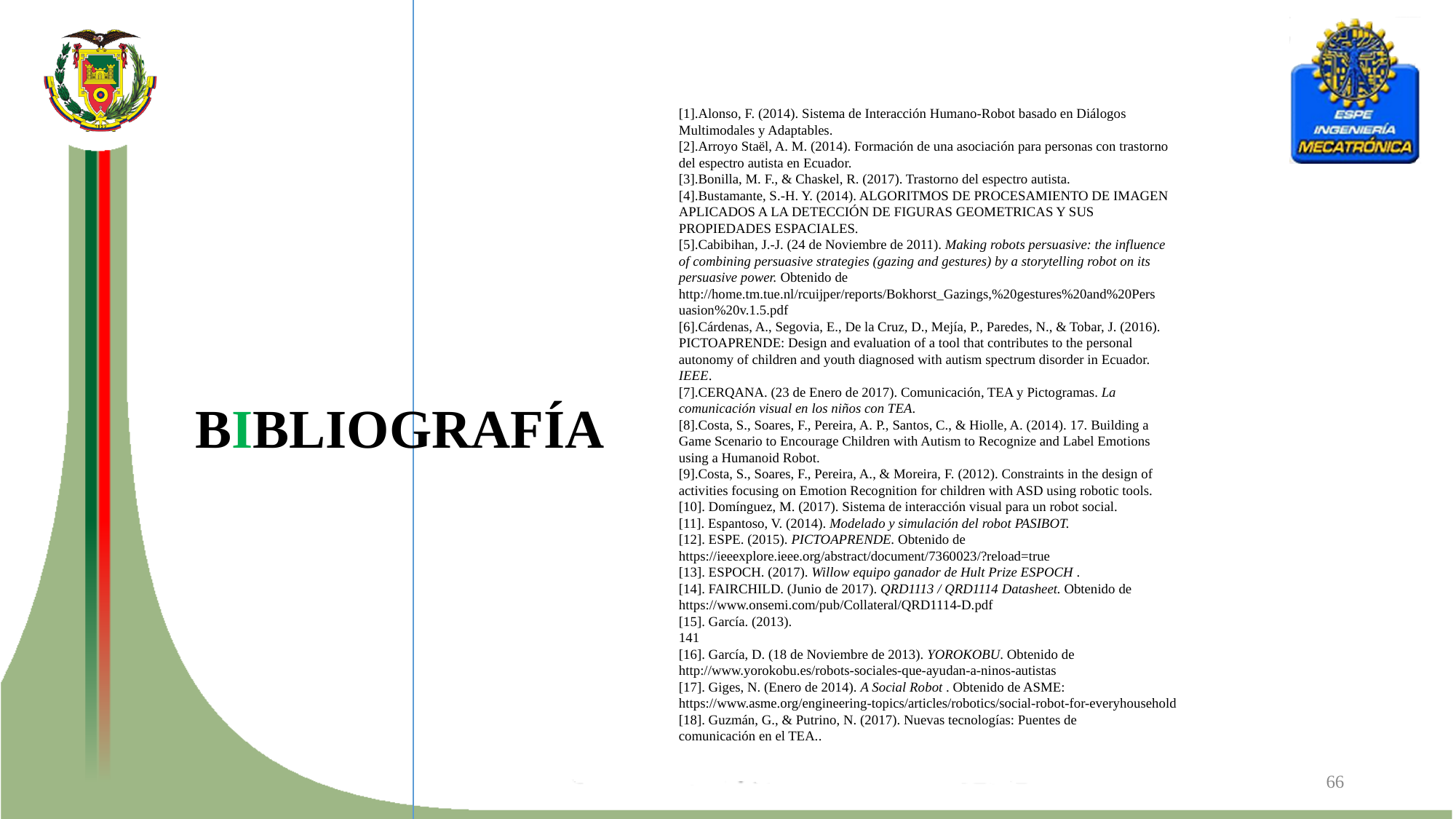

[1].Alonso, F. (2014). Sistema de Interacción Humano-Robot basado en Diálogos
Multimodales y Adaptables.
[2].Arroyo Staël, A. M. (2014). Formación de una asociación para personas con trastorno
del espectro autista en Ecuador.
[3].Bonilla, M. F., & Chaskel, R. (2017). Trastorno del espectro autista.
[4].Bustamante, S.-H. Y. (2014). ALGORITMOS DE PROCESAMIENTO DE IMAGEN
APLICADOS A LA DETECCIÓN DE FIGURAS GEOMETRICAS Y SUS
PROPIEDADES ESPACIALES.
[5].Cabibihan, J.-J. (24 de Noviembre de 2011). Making robots persuasive: the influence
of combining persuasive strategies (gazing and gestures) by a storytelling robot on its
persuasive power. Obtenido de
http://home.tm.tue.nl/rcuijper/reports/Bokhorst_Gazings,%20gestures%20and%20Pers
uasion%20v.1.5.pdf
[6].Cárdenas, A., Segovia, E., De la Cruz, D., Mejía, P., Paredes, N., & Tobar, J. (2016).
PICTOAPRENDE: Design and evaluation of a tool that contributes to the personal
autonomy of children and youth diagnosed with autism spectrum disorder in Ecuador.
IEEE.
[7].CERQANA. (23 de Enero de 2017). Comunicación, TEA y Pictogramas. La
comunicación visual en los niños con TEA.
[8].Costa, S., Soares, F., Pereira, A. P., Santos, C., & Hiolle, A. (2014). 17. Building a
Game Scenario to Encourage Children with Autism to Recognize and Label Emotions
using a Humanoid Robot.
[9].Costa, S., Soares, F., Pereira, A., & Moreira, F. (2012). Constraints in the design of
activities focusing on Emotion Recognition for children with ASD using robotic tools.
[10]. Domínguez, M. (2017). Sistema de interacción visual para un robot social.
[11]. Espantoso, V. (2014). Modelado y simulación del robot PASIBOT.
[12]. ESPE. (2015). PICTOAPRENDE. Obtenido de
https://ieeexplore.ieee.org/abstract/document/7360023/?reload=true
[13]. ESPOCH. (2017). Willow equipo ganador de Hult Prize ESPOCH .
[14]. FAIRCHILD. (Junio de 2017). QRD1113 / QRD1114 Datasheet. Obtenido de
https://www.onsemi.com/pub/Collateral/QRD1114-D.pdf
[15]. García. (2013).
141
[16]. García, D. (18 de Noviembre de 2013). YOROKOBU. Obtenido de
http://www.yorokobu.es/robots-sociales-que-ayudan-a-ninos-autistas
[17]. Giges, N. (Enero de 2014). A Social Robot . Obtenido de ASME:
https://www.asme.org/engineering-topics/articles/robotics/social-robot-for-everyhousehold
[18]. Guzmán, G., & Putrino, N. (2017). Nuevas tecnologías: Puentes de
comunicación en el TEA..

# BIBLIOGRAFÍA
66